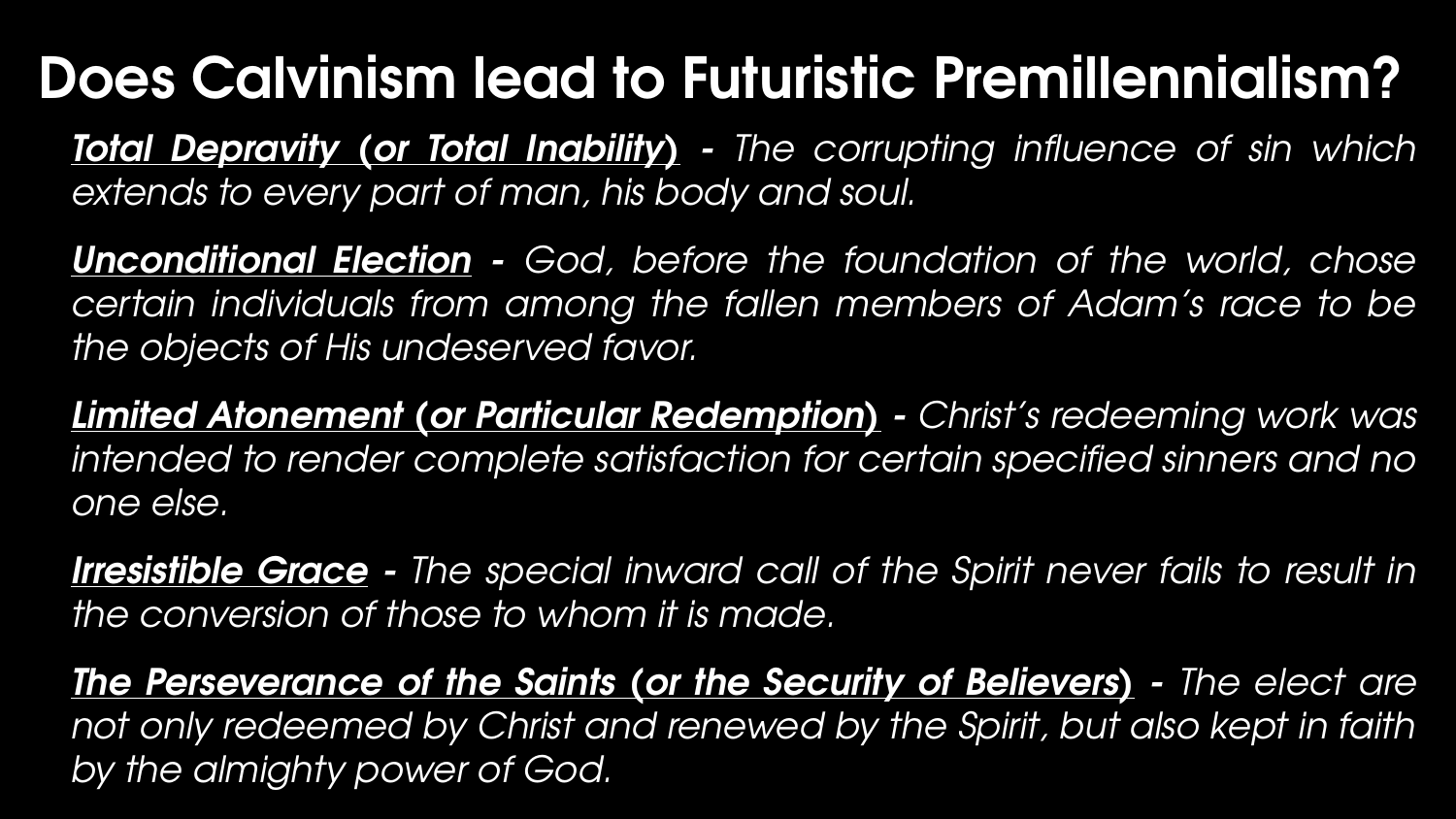

Does Calvinism lead to Futuristic Premillennialism?
Total Depravity (or Total Inability) - The corrupting influence of sin which extends to every part of man, his body and soul.

Unconditional Election - God, before the foundation of the world, chose certain individuals from among the fallen members of Adam’s race to be the objects of His undeserved favor.

Limited Atonement (or Particular Redemption) - Christ’s redeeming work was intended to render complete satisfaction for certain specified sinners and no one else.

Irresistible Grace - The special inward call of the Spirit never fails to result in the conversion of those to whom it is made.

The Perseverance of the Saints (or the Security of Believers) - The elect are not only redeemed by Christ and renewed by the Spirit, but also kept in faith by the almighty power of God.